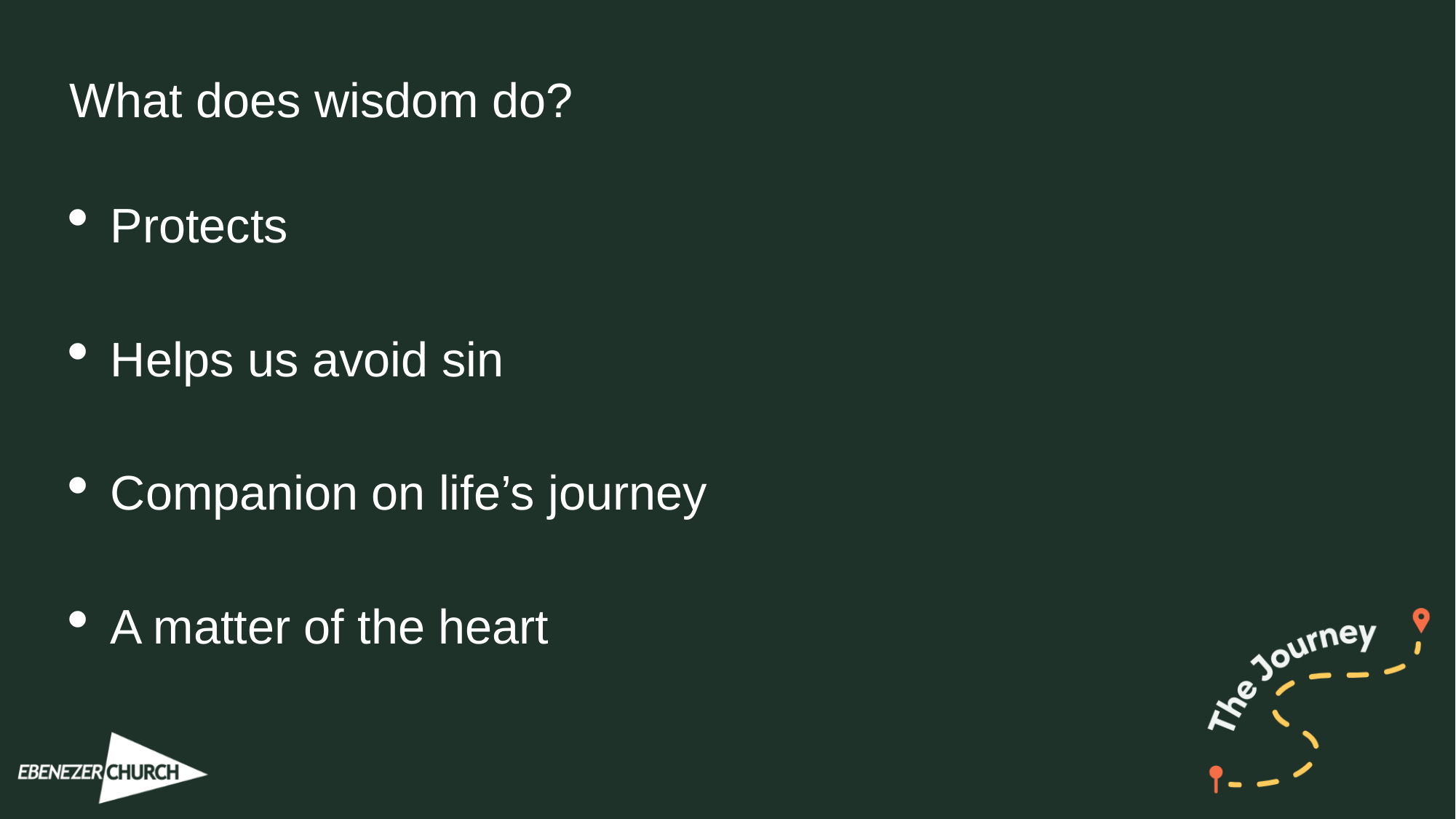

What does wisdom do?
Protects
Helps us avoid sin
Companion on life’s journey
A matter of the heart